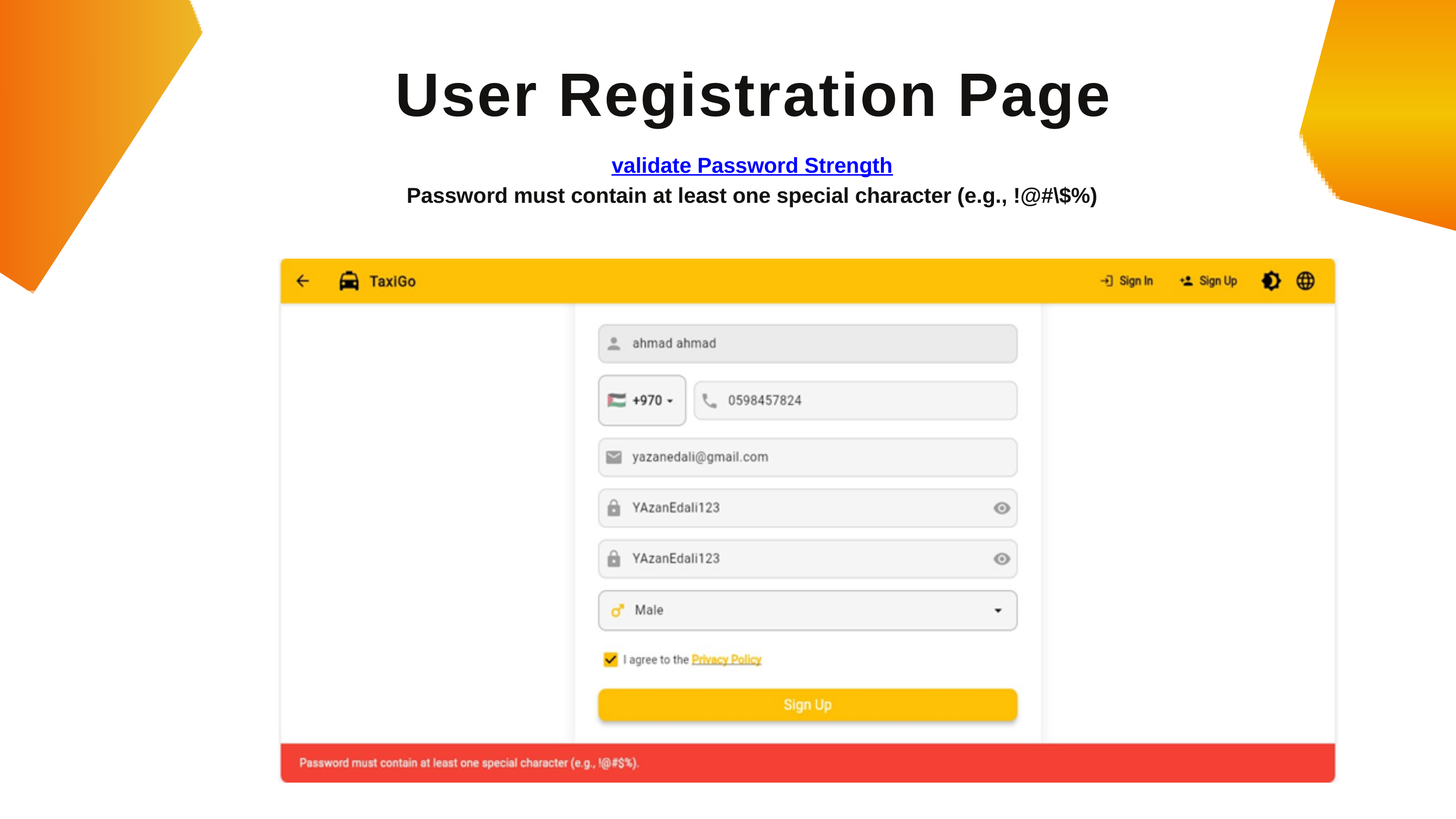

User Registration Page
validate Password Strength
Password must contain at least one special character (e.g., !@#\$%)